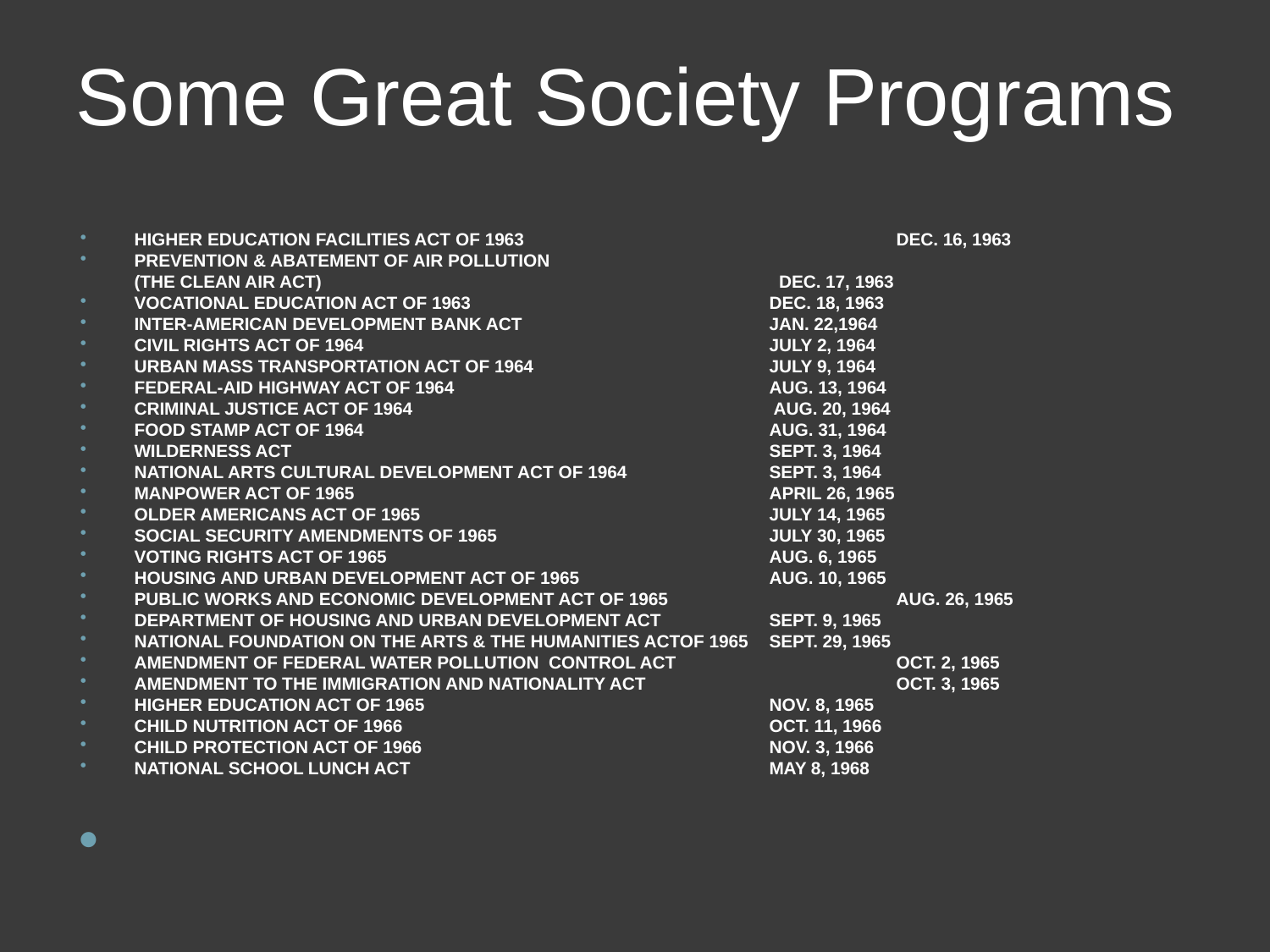

# Some Great Society Programs
HIGHER EDUCATION FACILITIES ACT OF 1963                             		DEC. 16, 1963
PREVENTION & ABATEMENT OF AIR POLLUTION
(THE CLEAN AIR ACT)                                                                                     	  DEC. 17, 1963
VOCATIONAL EDUCATION ACT OF 1963                                                     	DEC. 18, 1963
INTER-AMERICAN DEVELOPMENT BANK ACT                                          	JAN. 22,1964
CIVIL RIGHTS ACT OF 1964                                                                               	JULY 2, 1964
URBAN MASS TRANSPORTATION ACT OF 1964                                          	JULY 9, 1964
FEDERAL-AID HIGHWAY ACT OF 1964                                                        	AUG. 13, 1964
CRIMINAL JUSTICE ACT OF 1964                                                                  	 AUG. 20, 1964
FOOD STAMP ACT OF 1964                                                                               	AUG. 31, 1964
WILDERNESS ACT                                                                                              	SEPT. 3, 1964
NATIONAL ARTS CULTURAL DEVELOPMENT ACT OF 1964                 	SEPT. 3, 1964
MANPOWER ACT OF 1965                                                                              	APRIL 26, 1965
OLDER AMERICANS ACT OF 1965                                                                 	JULY 14, 1965
SOCIAL SECURITY AMENDMENTS OF 1965                                               	JULY 30, 1965
VOTING RIGHTS ACT OF 1965                                                                           	AUG. 6, 1965
HOUSING AND URBAN DEVELOPMENT ACT OF 1965                             	AUG. 10, 1965
PUBLIC WORKS AND ECONOMIC DEVELOPMENT ACT OF 1965        		AUG. 26, 1965
DEPARTMENT OF HOUSING AND URBAN DEVELOPMENT ACT          	SEPT. 9, 1965
NATIONAL FOUNDATION ON THE ARTS & THE HUMANITIES ACTOF 1965	SEPT. 29, 1965
AMENDMENT OF FEDERAL WATER POLLUTION  CONTROL ACT 		OCT. 2, 1965
AMENDMENT TO THE IMMIGRATION AND NATIONALITY ACT          		OCT. 3, 1965
HIGHER EDUCATION ACT OF 1965                                                                  	NOV. 8, 1965
CHILD NUTRITION ACT OF 1966                                                                     	OCT. 11, 1966
CHILD PROTECTION ACT OF 1966                                                                   	NOV. 3, 1966
NATIONAL SCHOOL LUNCH ACT                                                                    	MAY 8, 1968